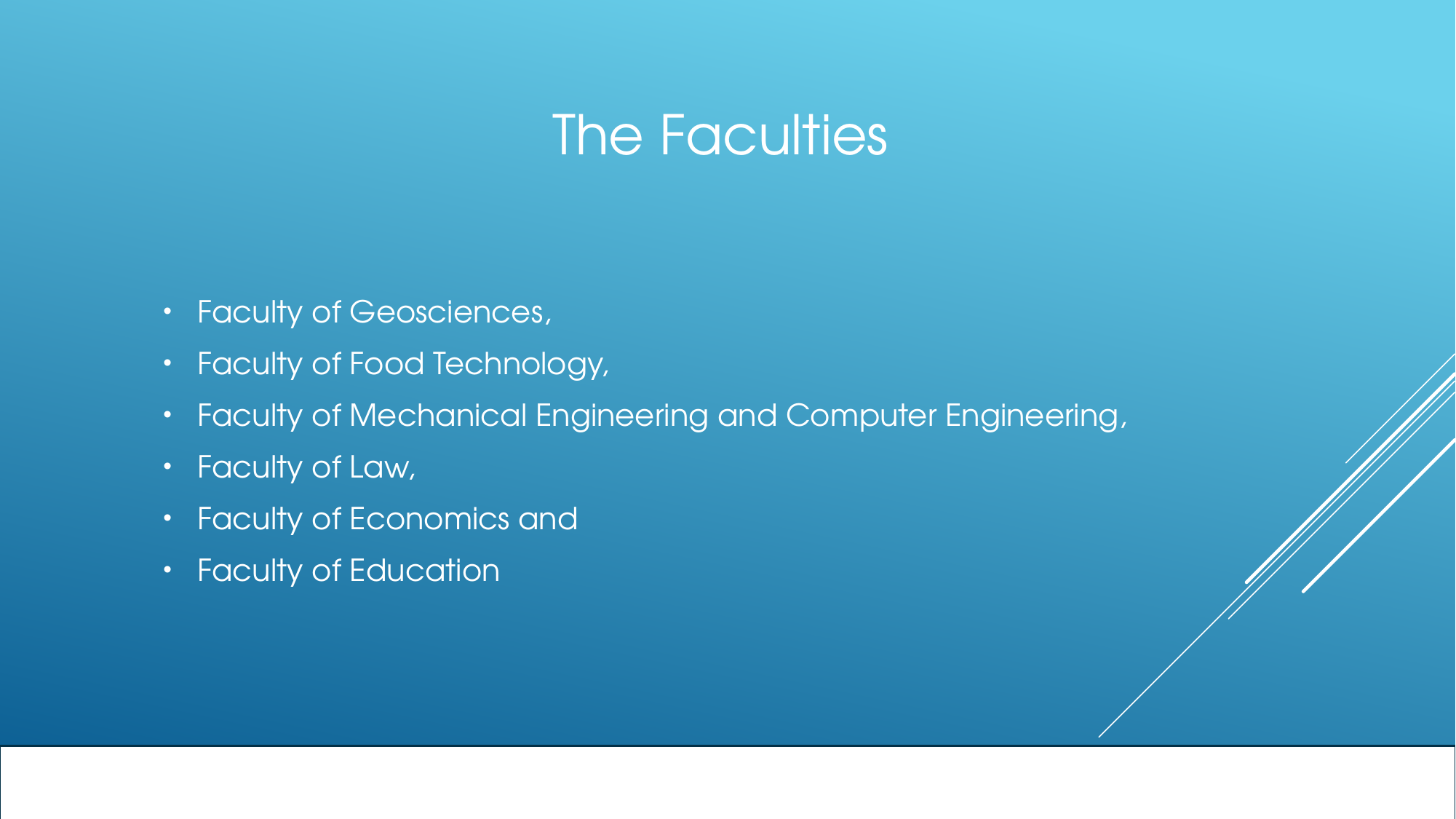

# The Faculties
Faculty of Geosciences,
Faculty of Food Technology,
Faculty of Mechanical Engineering and Computer Engineering,
Faculty of Law,
Faculty of Economics and
Faculty of Education